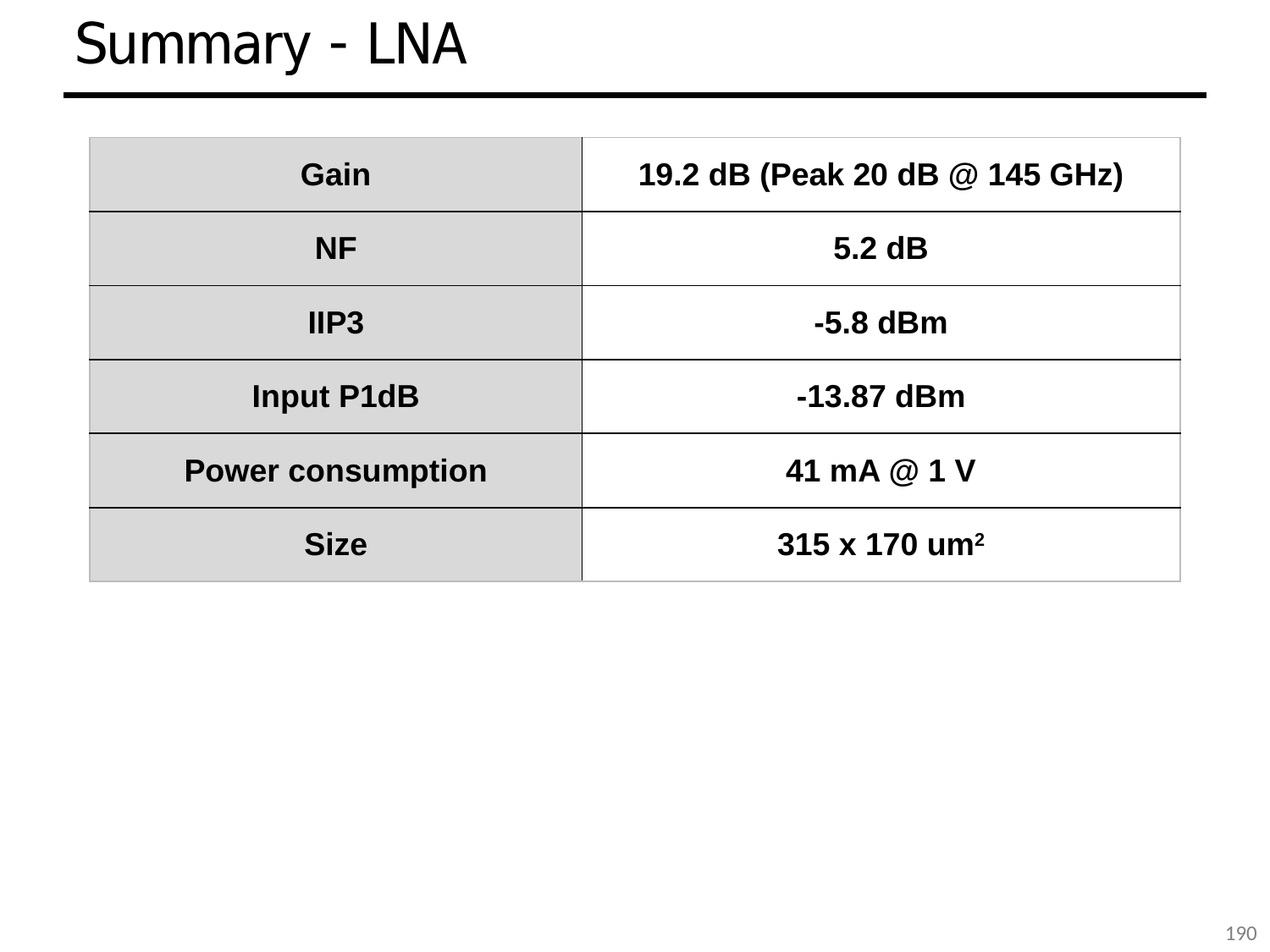

Summary - LNA
| Gain | 19.2 dB (Peak 20 dB @ 145 GHz) |
| --- | --- |
| NF | 5.2 dB |
| IIP3 | -5.8 dBm |
| Input P1dB | -13.87 dBm |
| Power consumption | 41 mA @ 1 V |
| Size | 315 x 170 um2 |